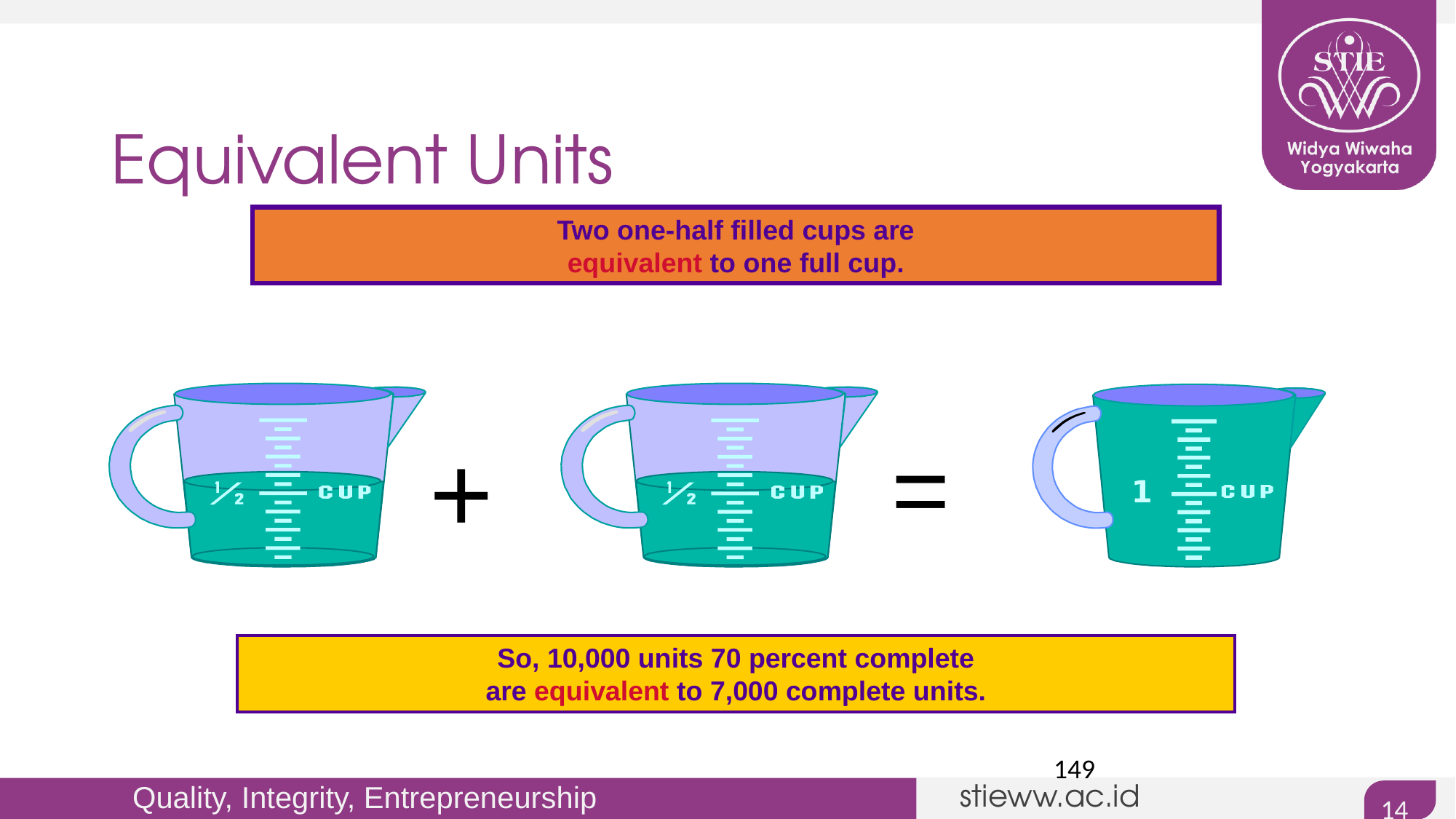

# Equivalent Units
Two one-half filled cups are
equivalent to one full cup.

+

=

1

So, 10,000 units 70 percent complete
are equivalent to 7,000 complete units.

149